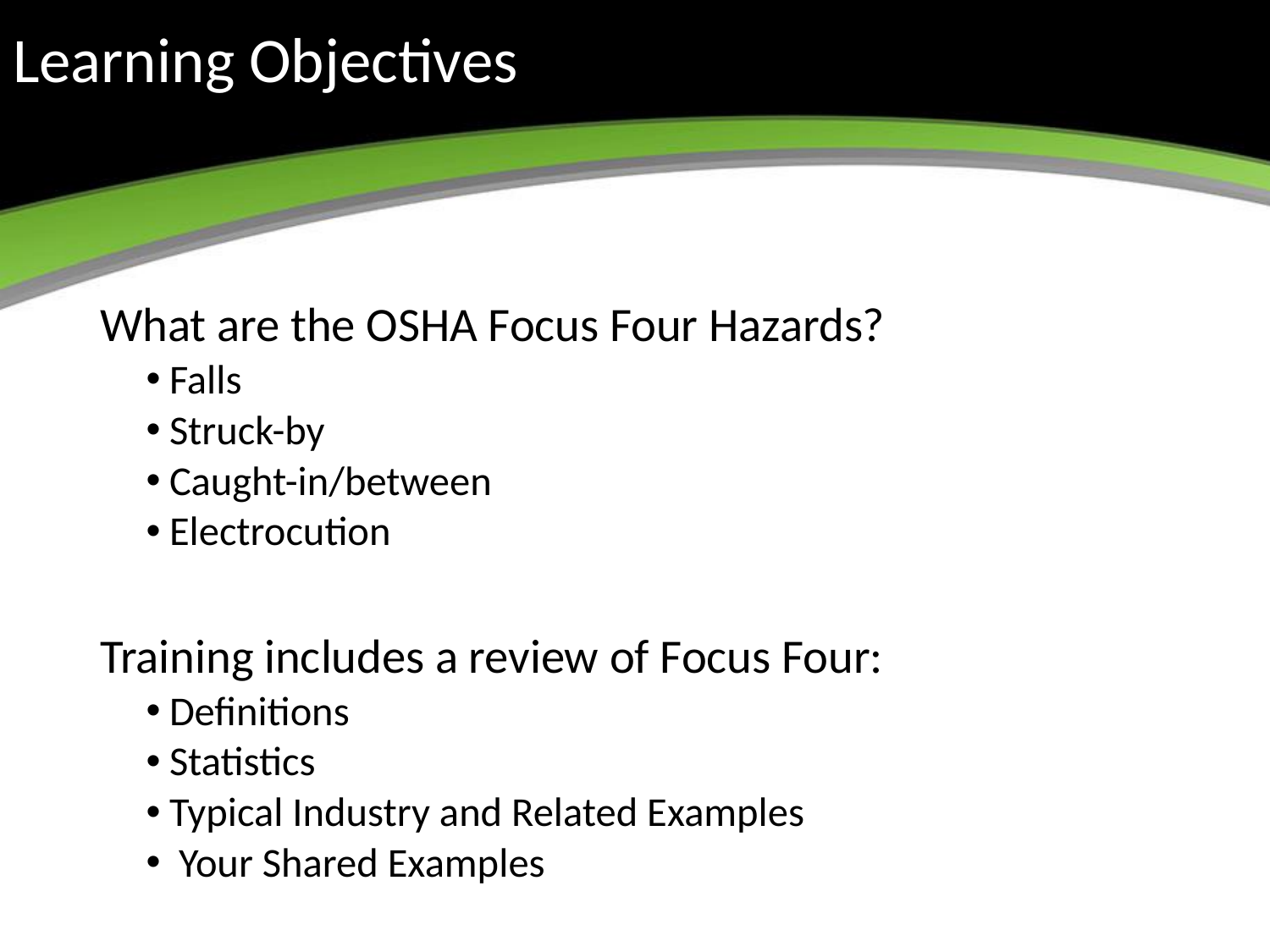

# Learning Objectives
What are the OSHA Focus Four Hazards?
Falls
Struck-by
Caught-in/between
Electrocution

Training includes a review of Focus Four:
Definitions
Statistics
Typical Industry and Related Examples
 Your Shared Examples